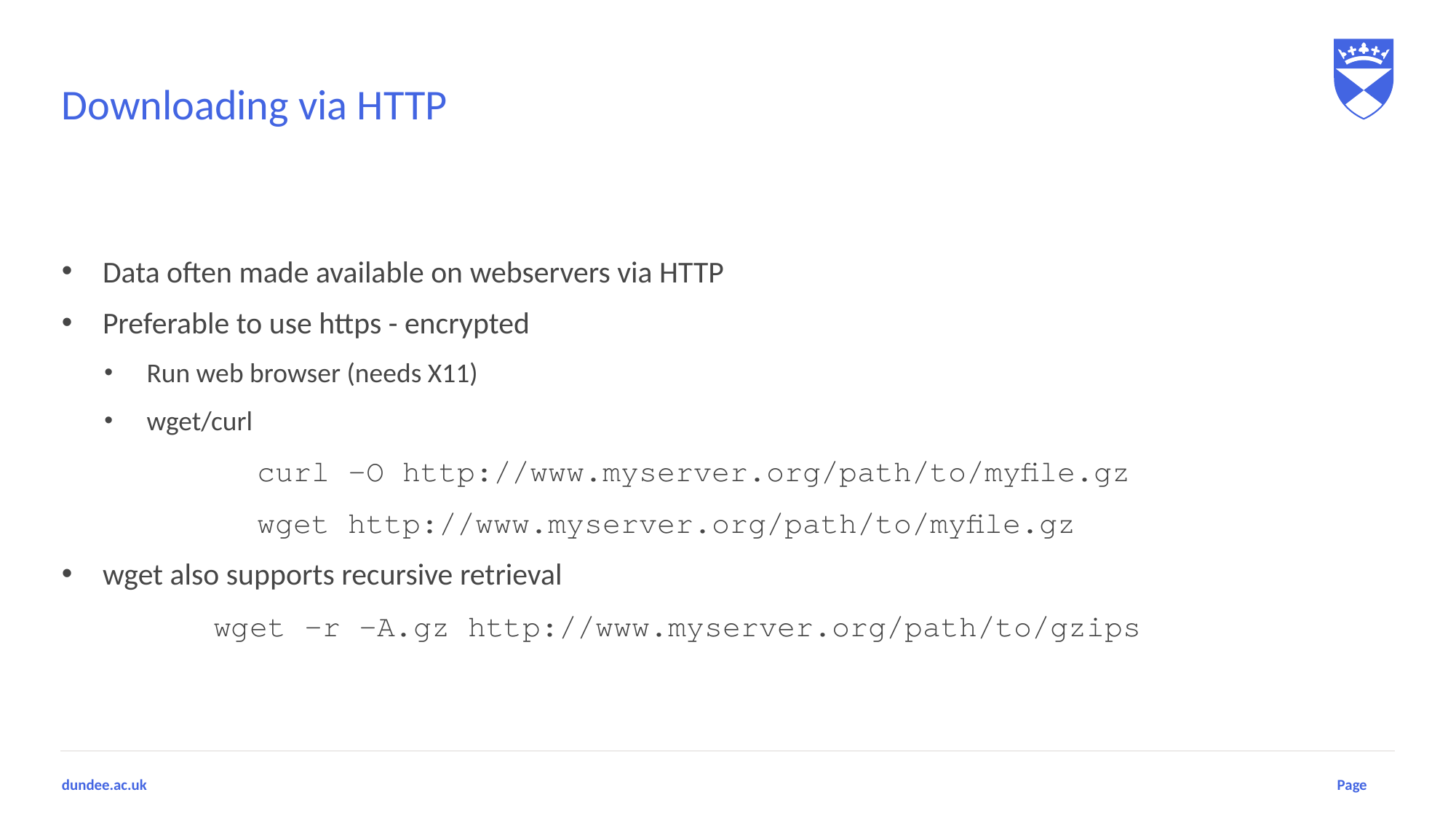

# Downloading via HTTP
Data often made available on webservers via HTTP
Preferable to use https - encrypted
Run web browser (needs X11)
wget/curl
	curl -O http://www.myserver.org/path/to/myfile.gz
	wget http://www.myserver.org/path/to/myfile.gz
wget also supports recursive retrieval
	wget -r -A.gz http://www.myserver.org/path/to/gzips